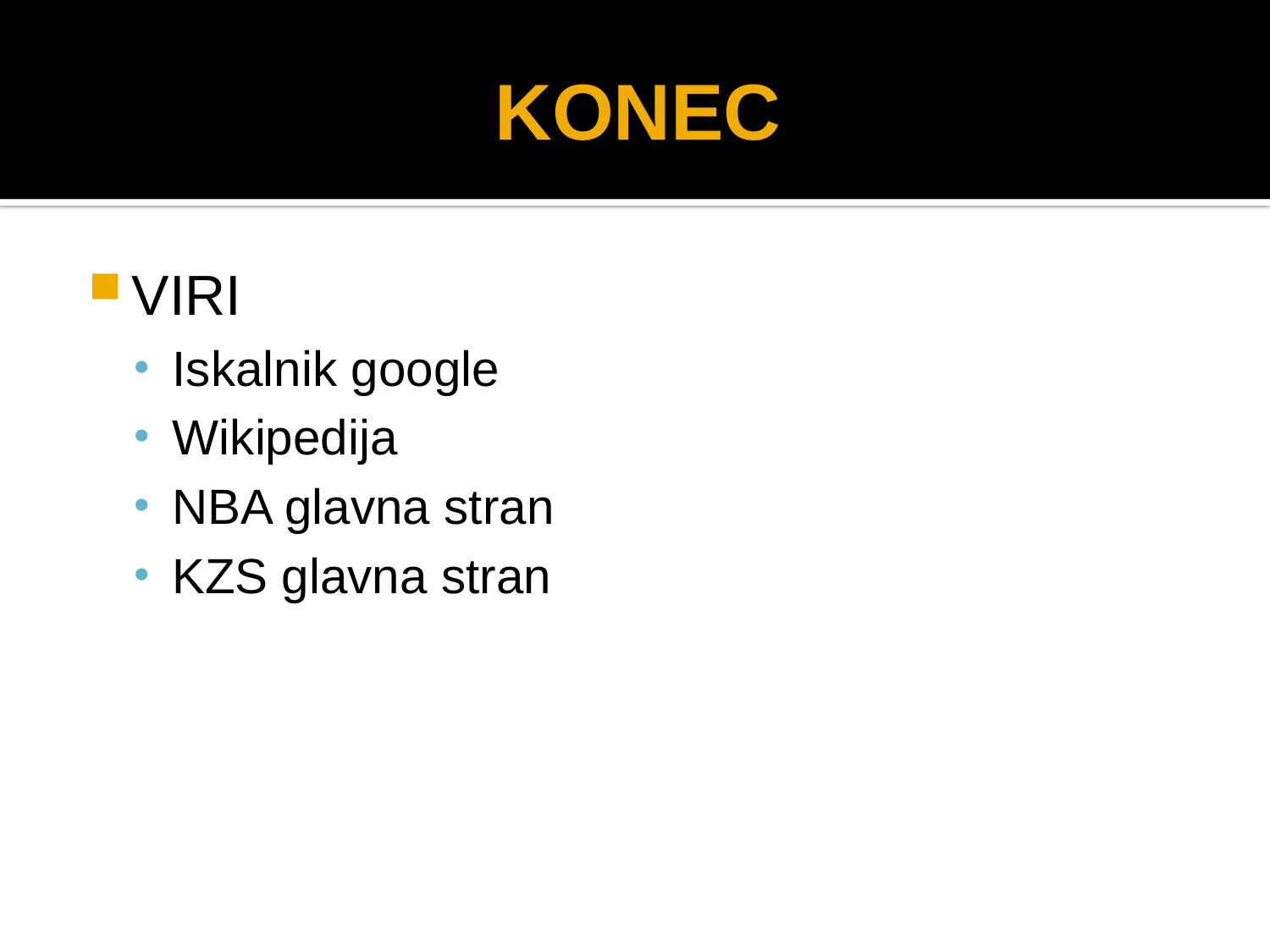

# KONEC
VIRI
Iskalnik google
Wikipedija
NBA glavna stran
KZS glavna stran